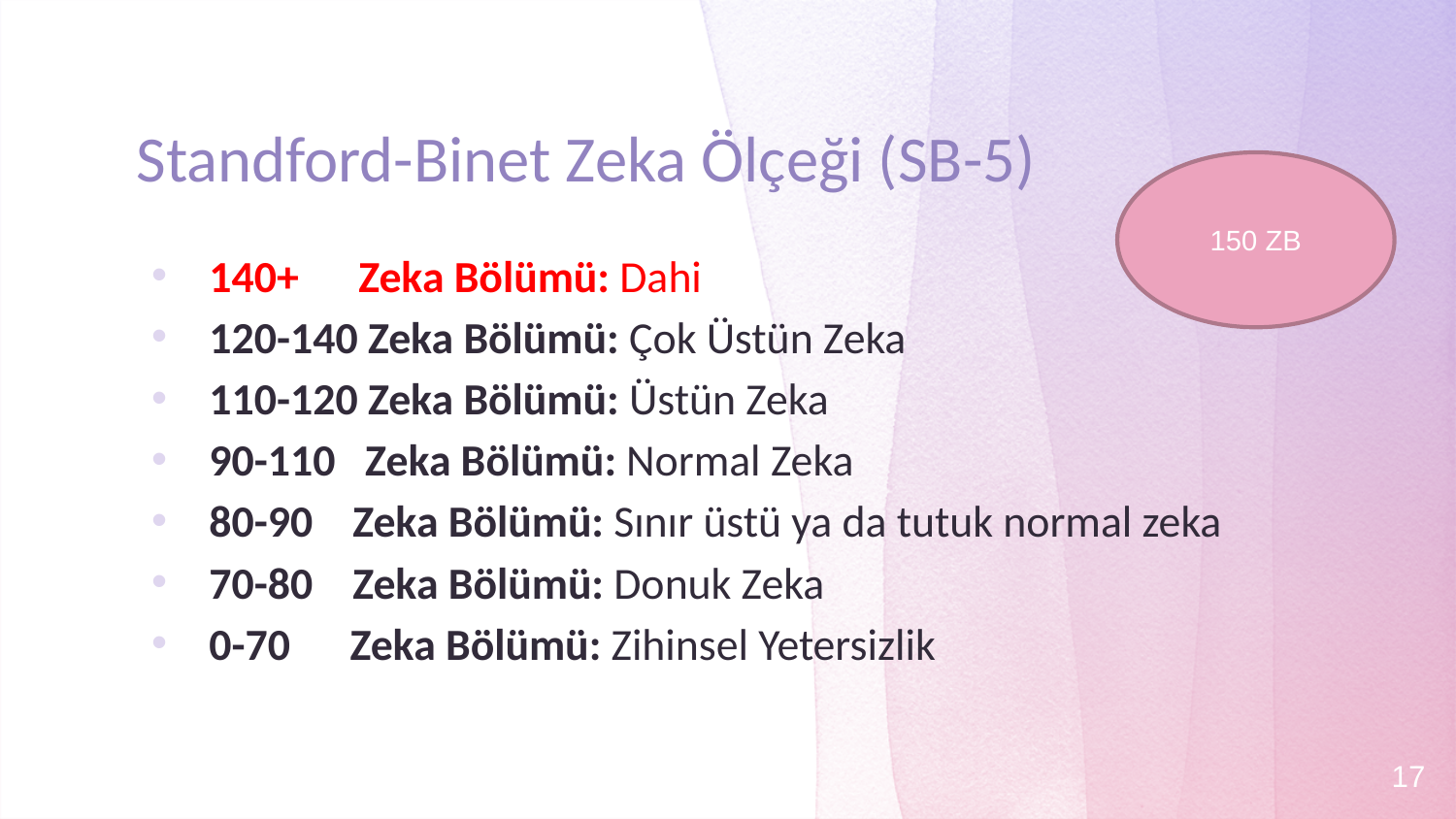

# Standford-Binet Zeka Ölçeği (SB-5)
150 ZB
140+      Zeka Bölümü: Dahi
120-140 Zeka Bölümü: Çok Üstün Zeka
110-120 Zeka Bölümü: Üstün Zeka
90-110   Zeka Bölümü: Normal Zeka
80-90    Zeka Bölümü: Sınır üstü ya da tutuk normal zeka
70-80    Zeka Bölümü: Donuk Zeka
0-70      Zeka Bölümü: Zihinsel Yetersizlik

17